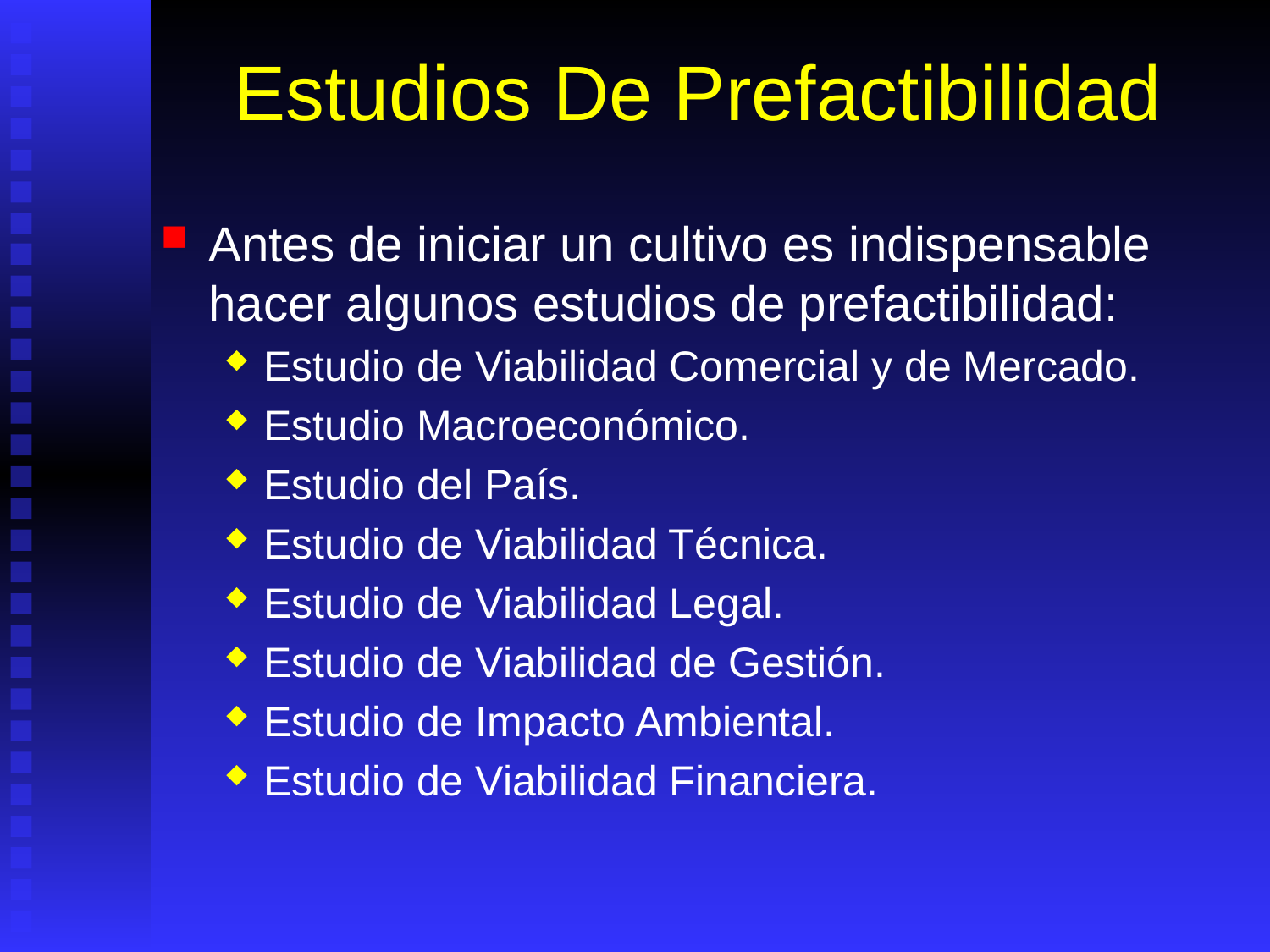

# Estudios De Prefactibilidad
Antes de iniciar un cultivo es indispensable hacer algunos estudios de prefactibilidad:
Estudio de Viabilidad Comercial y de Mercado.
Estudio Macroeconómico.
Estudio del País.
Estudio de Viabilidad Técnica.
Estudio de Viabilidad Legal.
Estudio de Viabilidad de Gestión.
Estudio de Impacto Ambiental.
Estudio de Viabilidad Financiera.